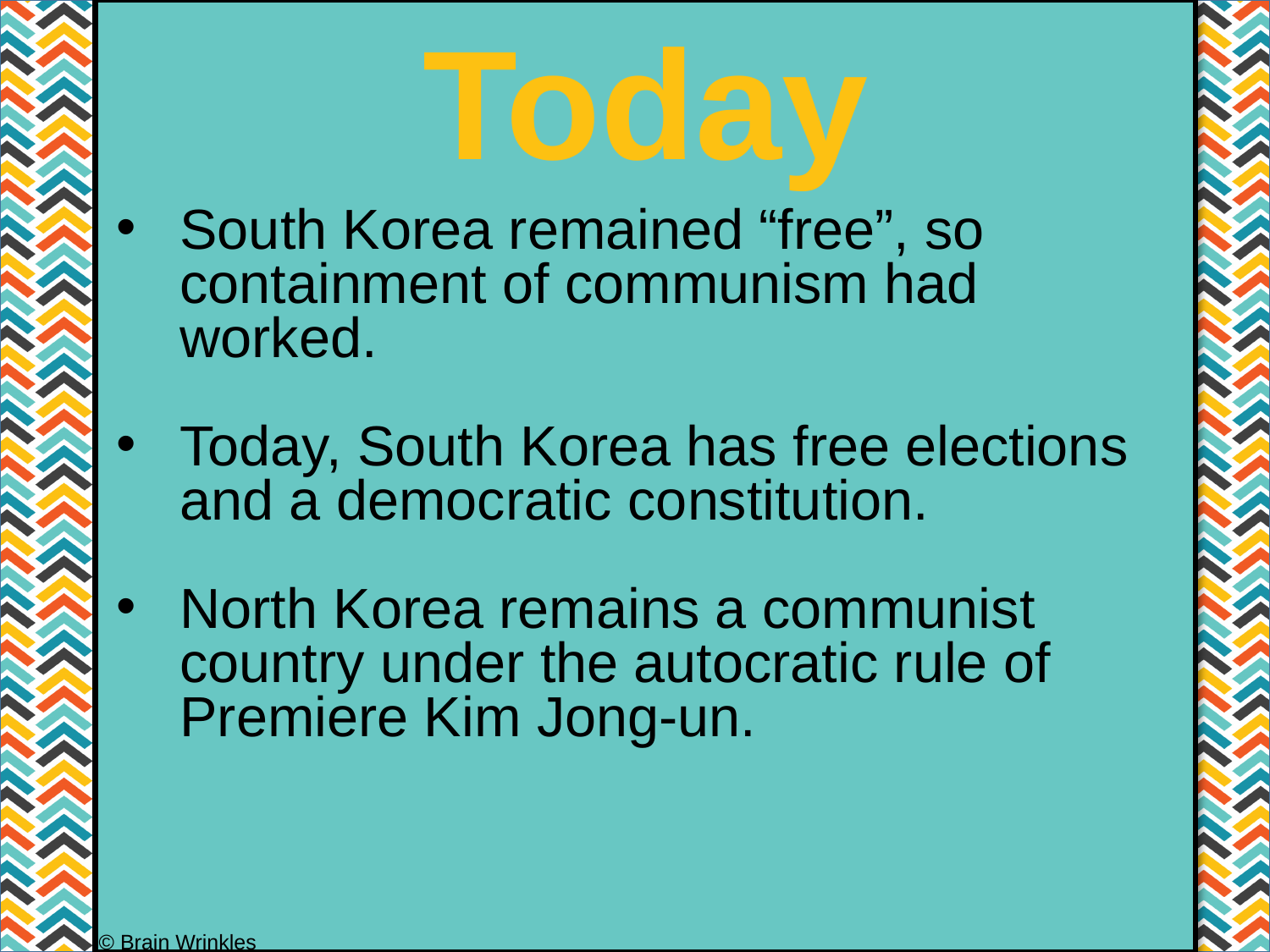

Today
#
South Korea remained “free”, so containment of communism had worked.

Today, South Korea has free elections and a democratic constitution.

North Korea remains a communist country under the autocratic rule of Premiere Kim Jong-un.

© Brain Wrinkles